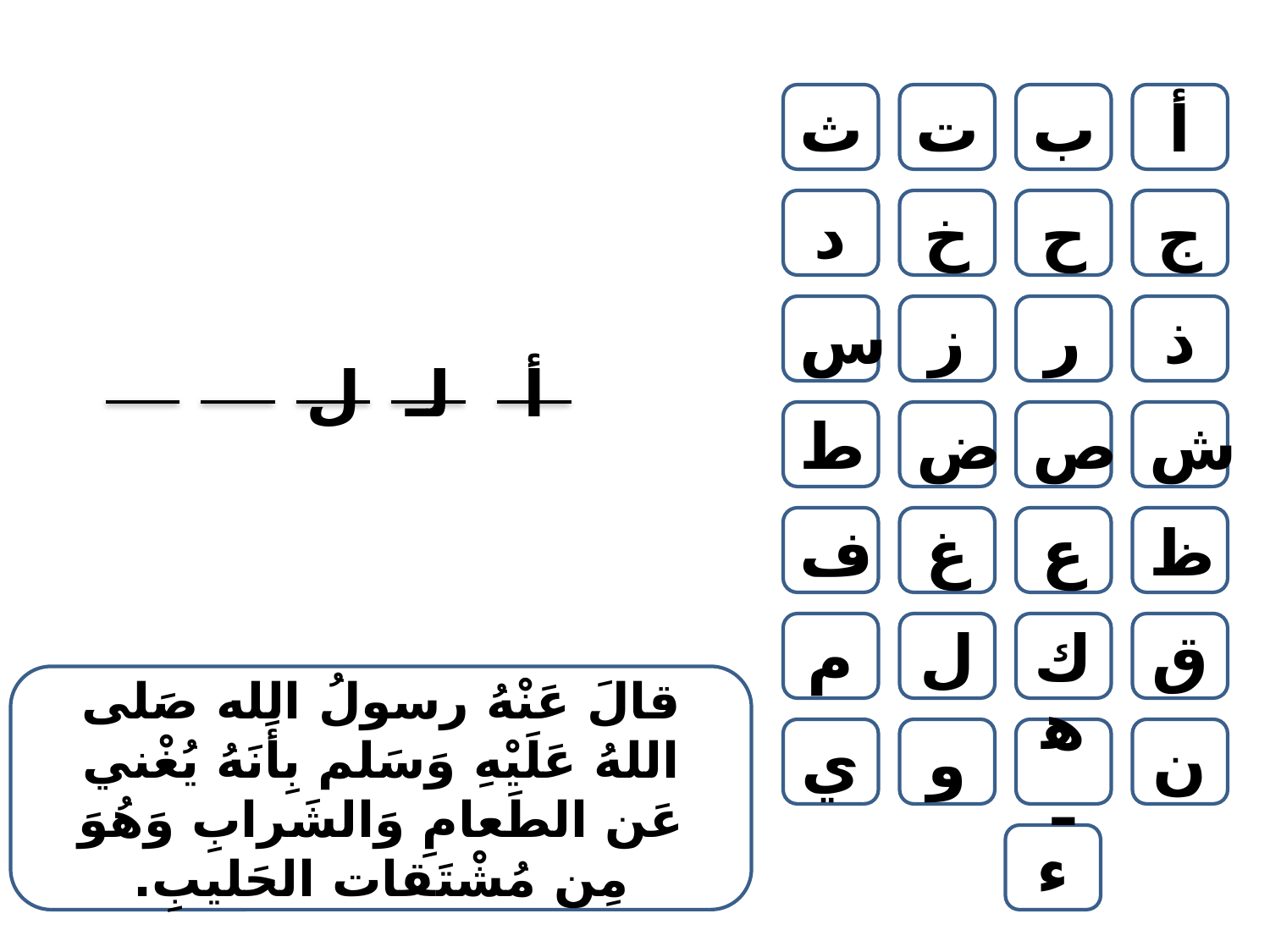

ث
ت
ب
أ
د
خ
ح
ج
س
ز
ر
ذ
ل
لـ
أ
ط
ض
ص
ش
ف
غ
ع
ظ
م
ل
ك
ق
قالَ عَنْهُ رسولُ الله صَلى اللهُ عَلَيْهِ وَسَلم بِأَنَهُ يُغْني عَن الطَعامِ وَالشَرابِ وَهُوَ مِن مُشْتَقات الحَليبِ.
ي
و
هـ
ن
ء